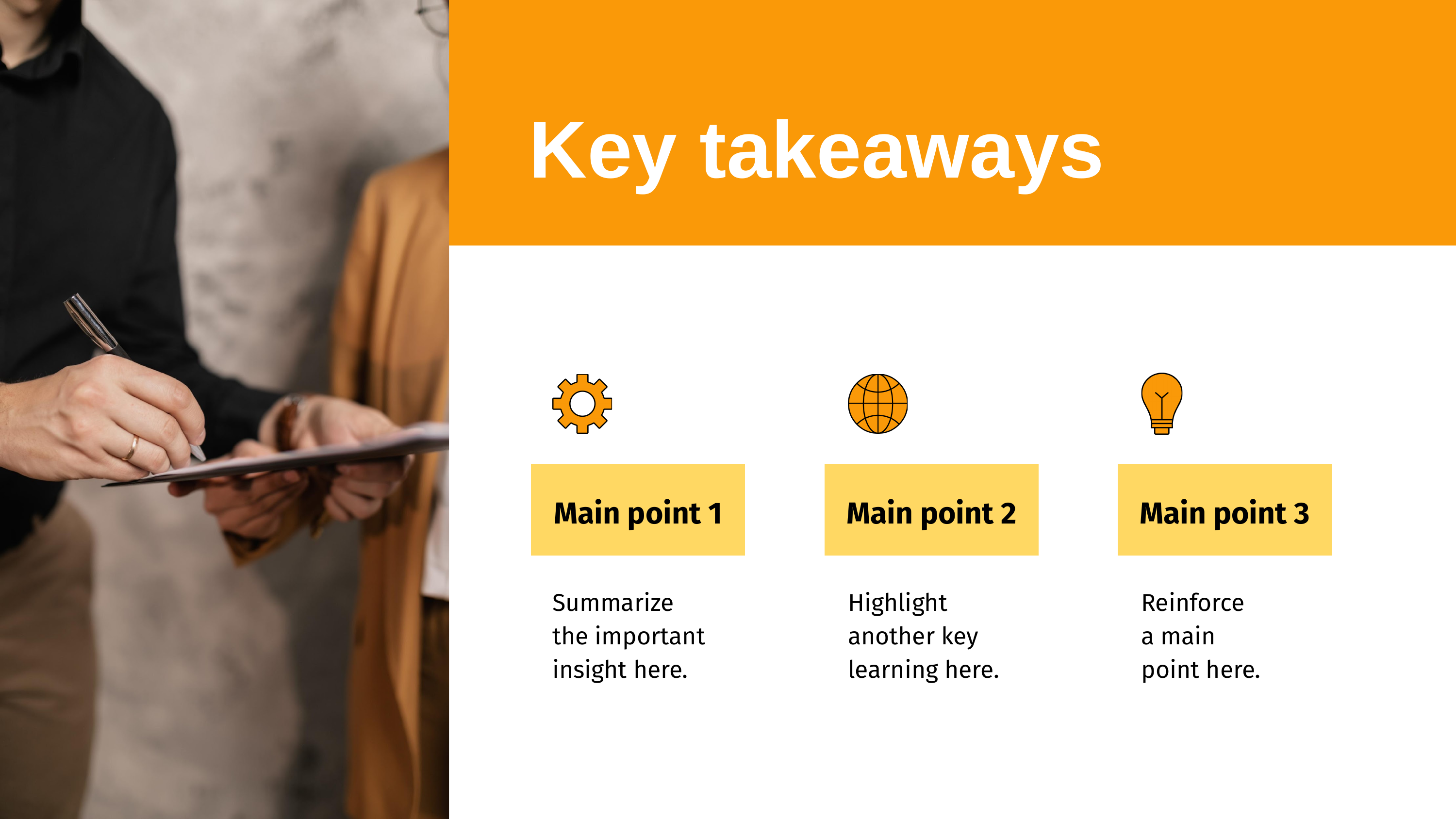

Key takeaways

Main point 1

Main point 2

Main point 3
Summarize the important insight here.
Highlight another key learning here.
Reinforce
a main
point here.